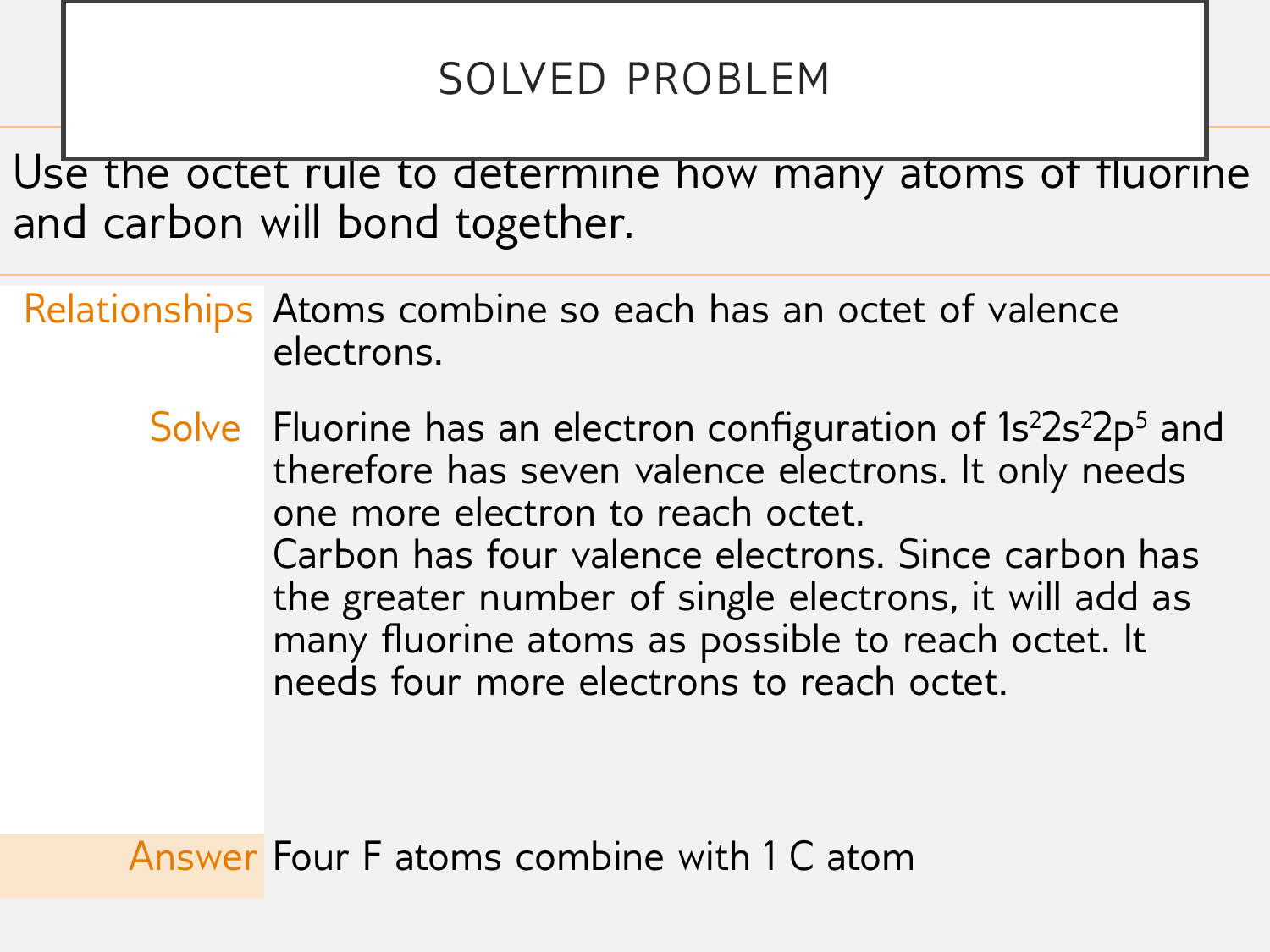

# Solved problem
| Use the octet rule to determine how many atoms of fluorine and carbon will bond together. |
| --- |
| Relationships | Atoms combine so each has an octet of valence electrons. |
| --- | --- |
| Solve | Fluorine has an electron configuration of 1s22s22p5 and therefore has seven valence electrons. It only needs one more electron to reach octet. Carbon has four valence electrons. Since carbon has the greater number of single electrons, it will add as many fluorine atoms as possible to reach octet. It needs four more electrons to reach octet. |
| Answer | Four F atoms combine with 1 C atom |